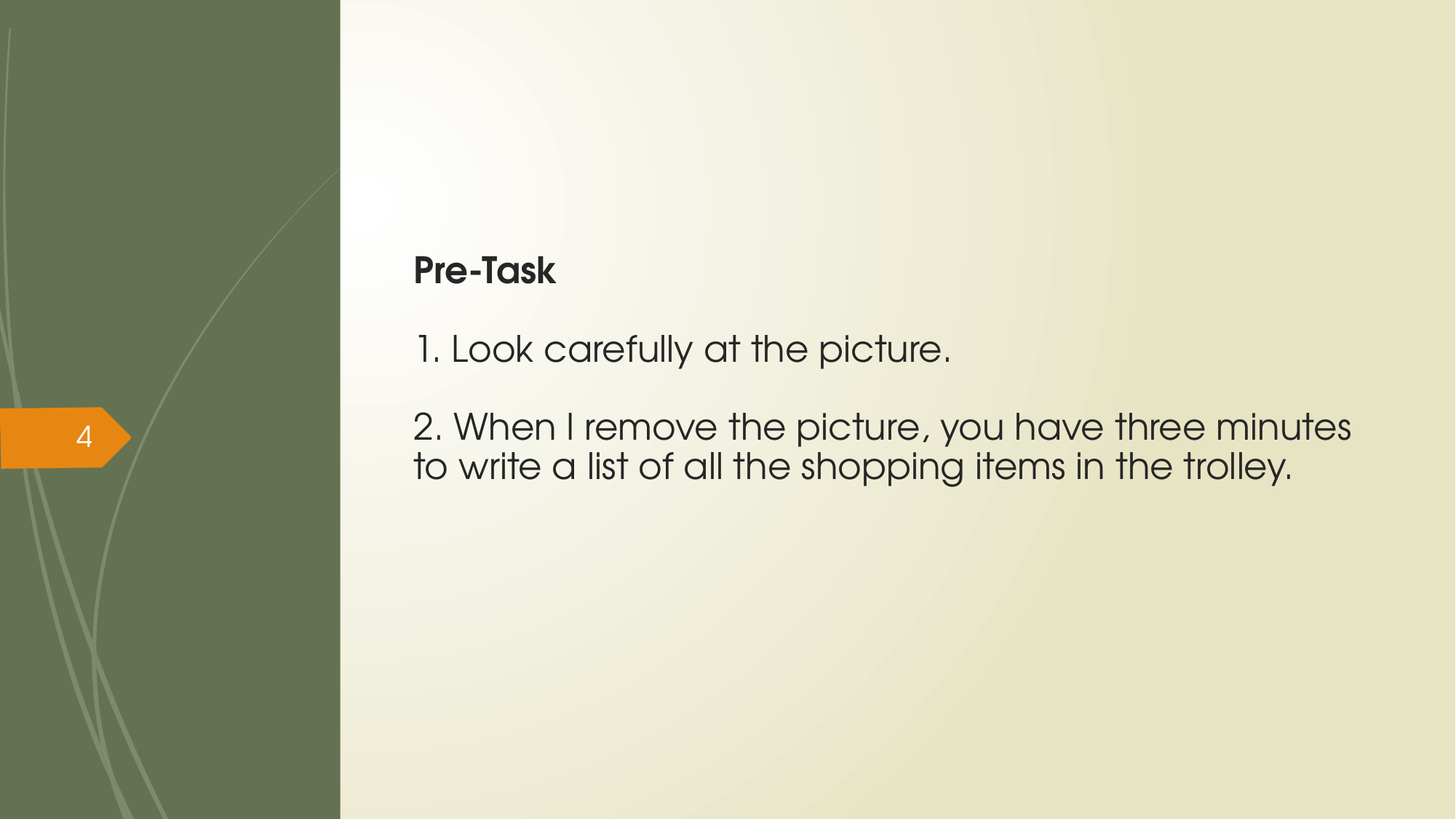

# Pre-Task 1. Look carefully at the picture. 2. When I remove the picture, you have three minutes to write a list of all the shopping items in the trolley.

4